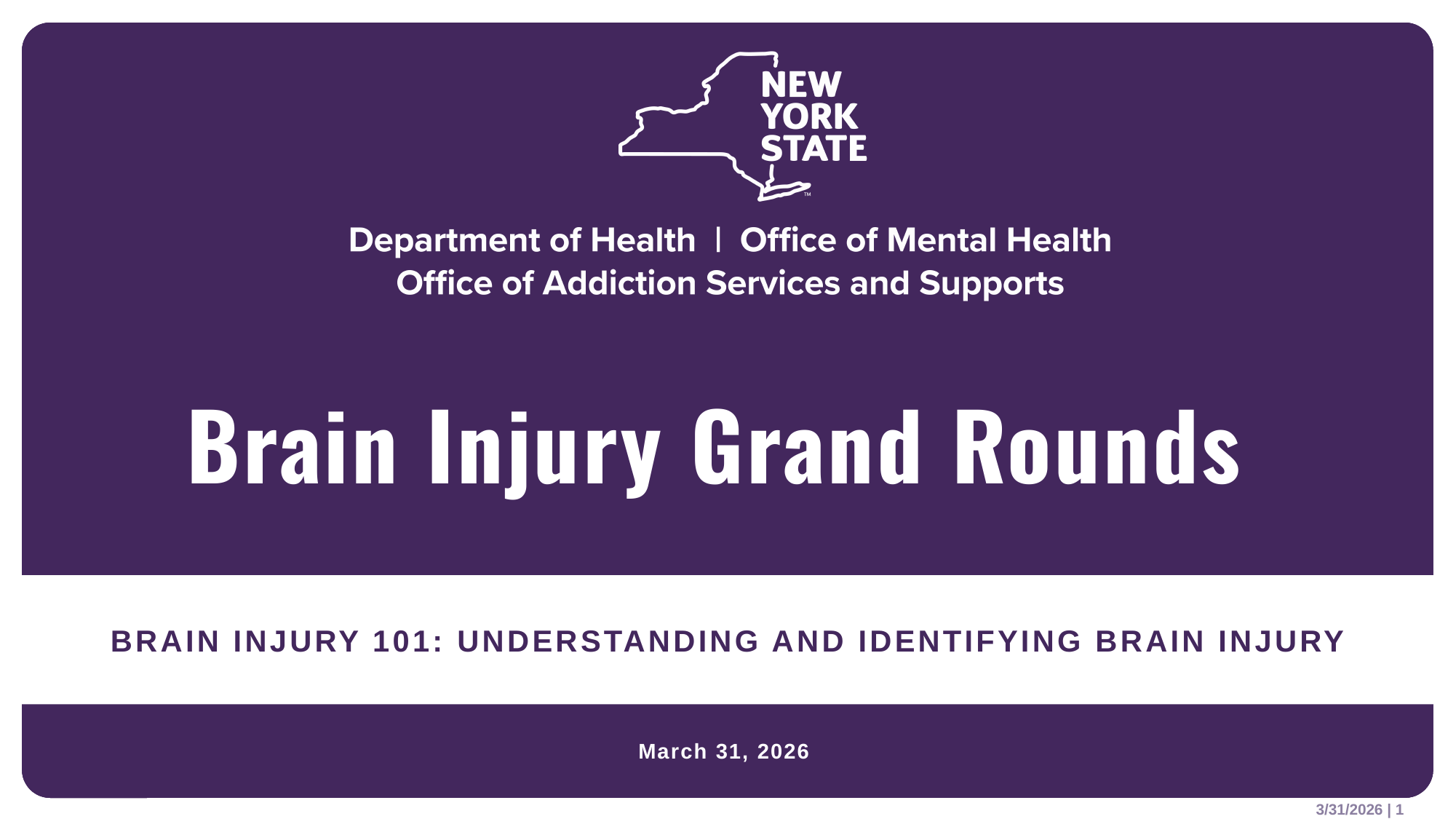

# Brain Injury Grand Rounds
BRAIN INJURY 101: UNDERSTANDING AND IDENTIFYING BRAIN INJURY
March 31, 2026